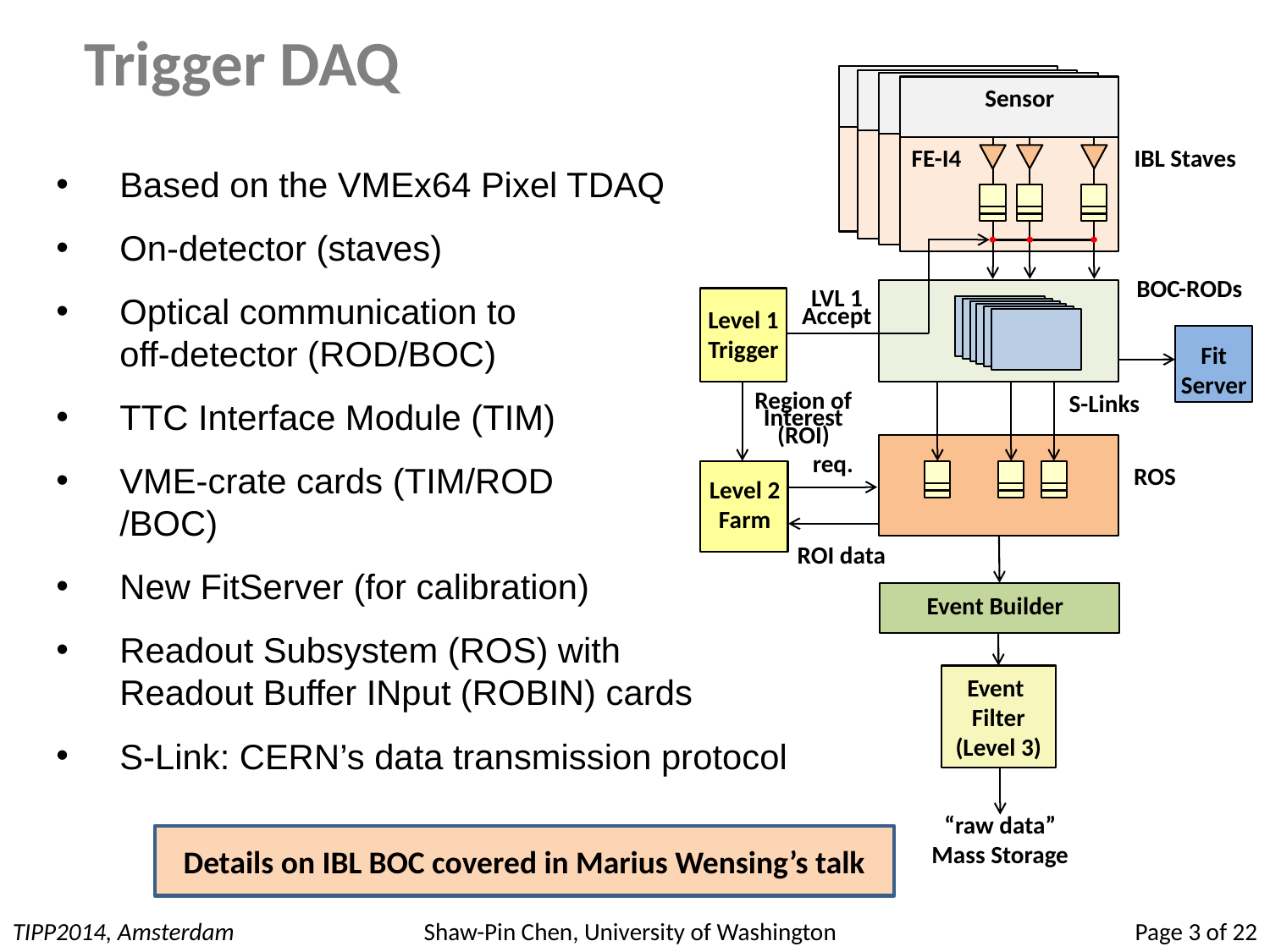

# Trigger DAQ

Sensor

FE-I4
IBL Staves

BOC-RODs

LVL 1
Accept

Level 1
Trigger

Fit
Server
Region of
 Interest
(ROI)
S-Links

req.
ROS

Level 2
Farm
ROI data

Event Builder

Event
Filter
(Level 3)
“raw data”
Mass Storage
Based on the VMEx64 Pixel TDAQ
On-detector (staves)
Optical communication to
off-detector (ROD/BOC)
TTC Interface Module (TIM)
VME-crate cards (TIM/ROD
/BOC)
New FitServer (for calibration)
Readout Subsystem (ROS) with
Readout Buffer INput (ROBIN) cards
S-Link: CERN’s data transmission protocol
Details on IBL BOC covered in Marius Wensing’s talk
Shaw-Pin Chen, University of Washington
Page 3 of 22
TIPP2014, Amsterdam